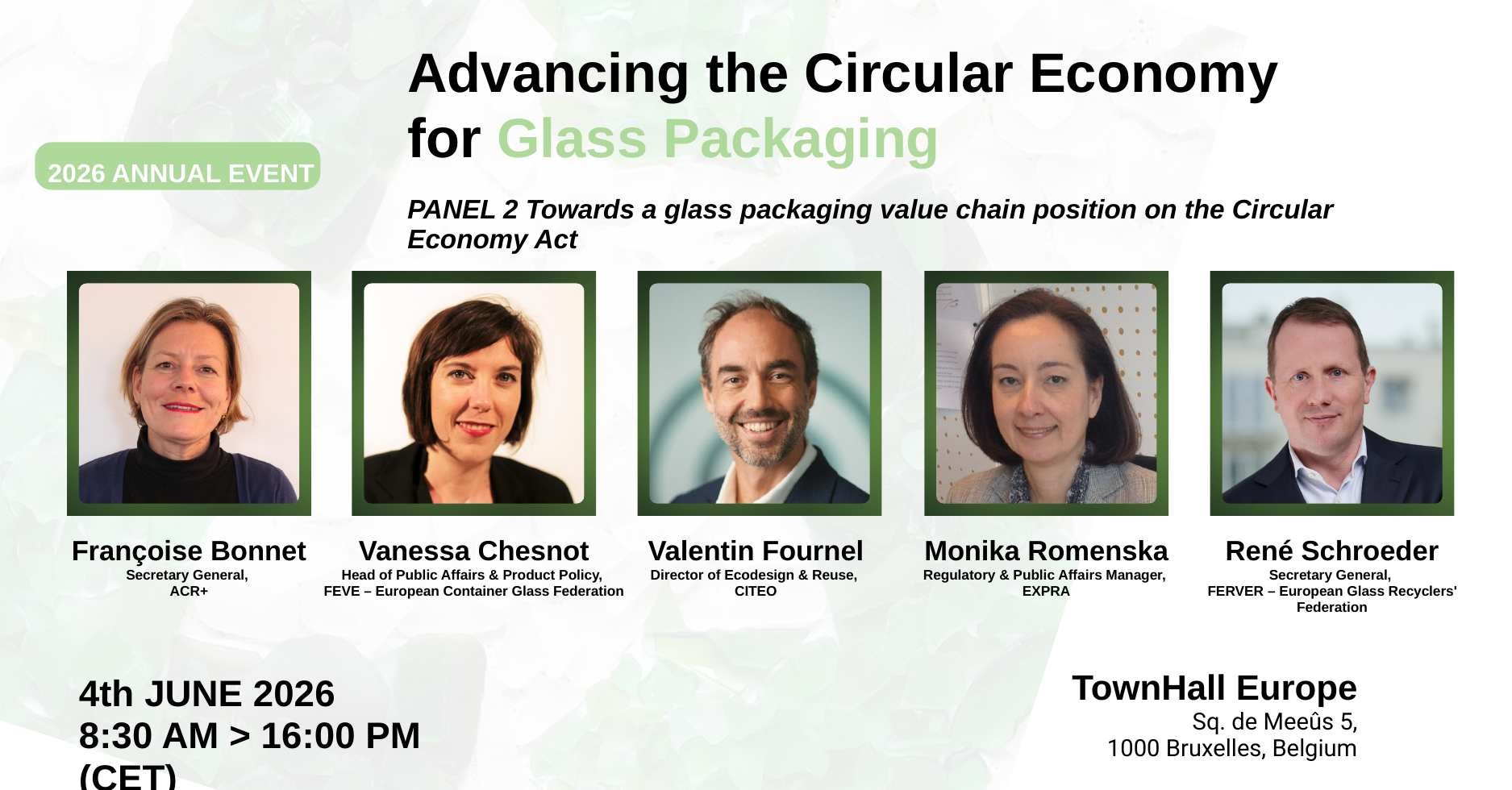

Advancing the Circular Economy for Glass Packaging

2026 ANNUAL EVENT
PANEL 2 Towards a glass packaging value chain position on the Circular Economy Act

Françoise Bonnet
Secretary General,
ACR+
Vanessa Chesnot
Head of Public Affairs & Product Policy,
FEVE – European Container Glass Federation
Valentin Fournel
Director of Ecodesign & Reuse,
CITEO
Monika Romenska
Regulatory & Public Affairs Manager,
EXPRA
René Schroeder
Secretary General,
FERVER – European Glass Recyclers' Federation

TownHall Europe
Sq. de Meeûs 5,
1000 Bruxelles, Belgium

4th JUNE 2026
8:30 AM > 16:00 PM (CET)